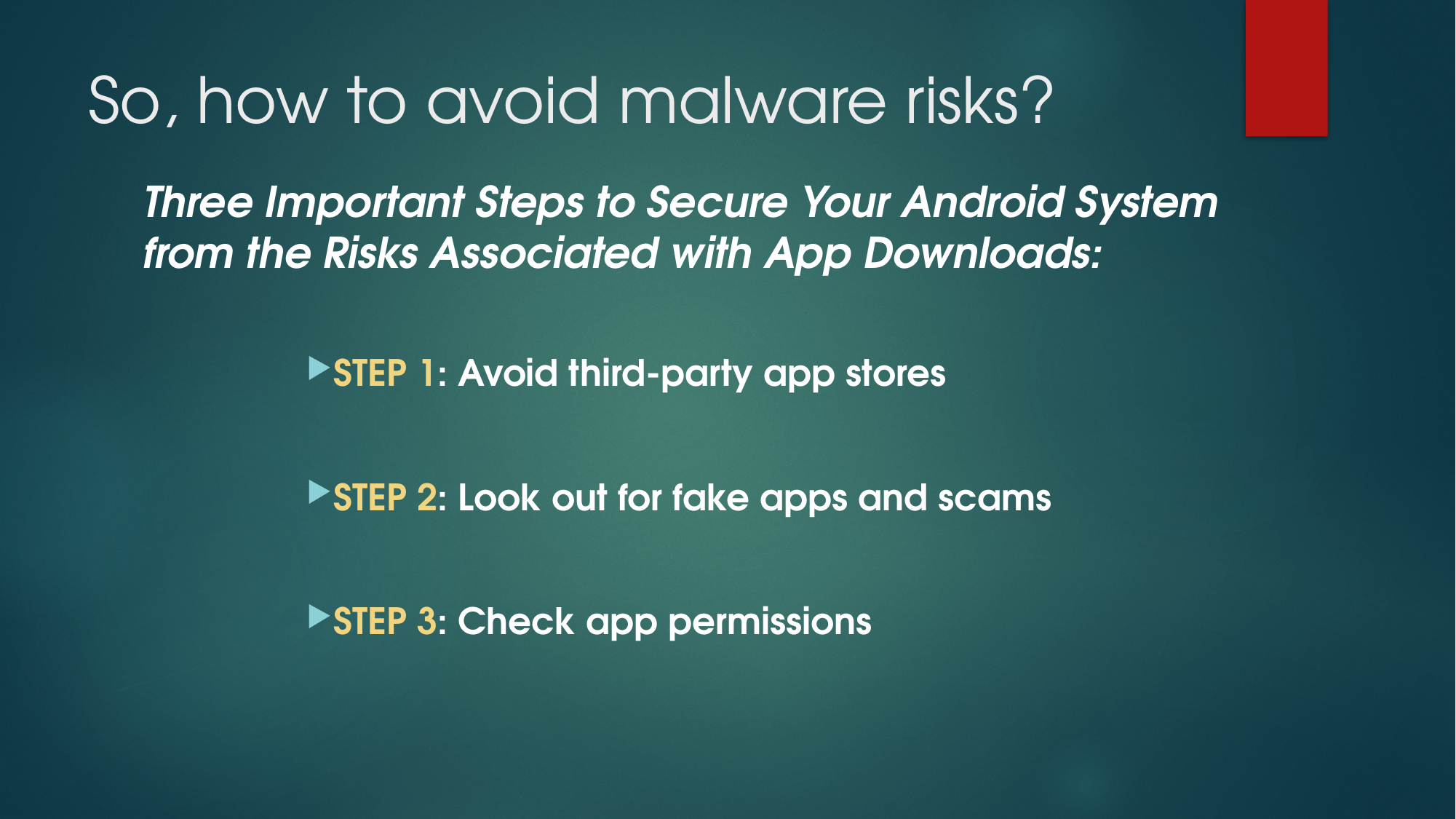

# So, how to avoid malware risks?
Three Important Steps to Secure Your Android System from the Risks Associated with App Downloads:

STEP 1: Avoid third-party app stores

STEP 2: Look out for fake apps and scams

STEP 3: Check app permissions